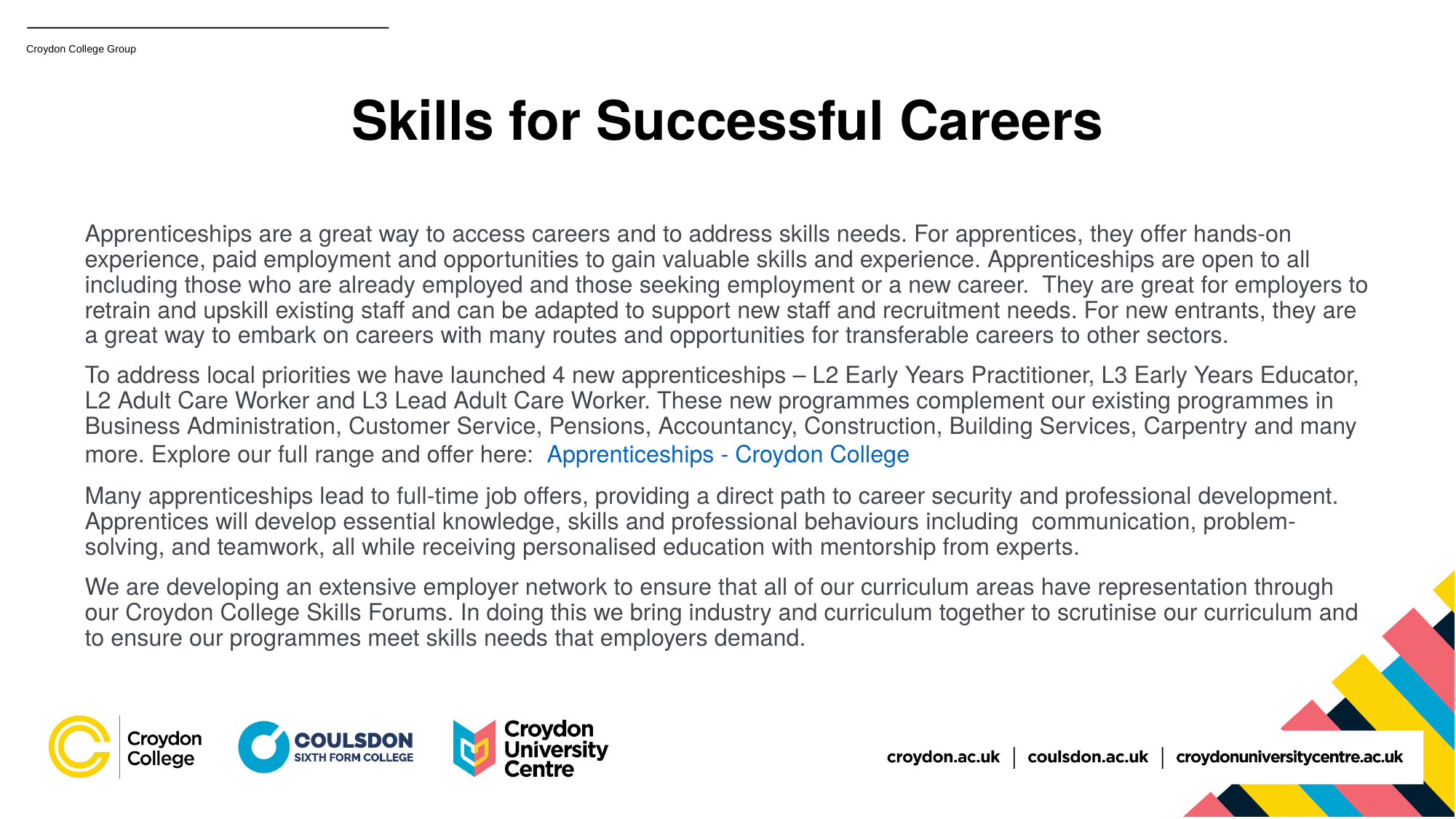

# Skills for Successful Careers

Apprenticeships are a great way to access careers and to address skills needs. For apprentices, they offer hands-on experience, paid employment and opportunities to gain valuable skills and experience. Apprenticeships are open to all including those who are already employed and those seeking employment or a new career.  They are great for employers to retrain and upskill existing staff and can be adapted to support new staff and recruitment needs. For new entrants, they are a great way to embark on careers with many routes and opportunities for transferable careers to other sectors.
To address local priorities we have launched 4 new apprenticeships – L2 Early Years Practitioner, L3 Early Years Educator, L2 Adult Care Worker and L3 Lead Adult Care Worker. These new programmes complement our existing programmes in Business Administration, Customer Service, Pensions, Accountancy, Construction, Building Services, Carpentry and many more. Explore our full range and offer here:  Apprenticeships - Croydon College
Many apprenticeships lead to full-time job offers, providing a direct path to career security and professional development. Apprentices will develop essential knowledge, skills and professional behaviours including  communication, problem-solving, and teamwork, all while receiving personalised education with mentorship from experts.
We are developing an extensive employer network to ensure that all of our curriculum areas have representation through our Croydon College Skills Forums. In doing this we bring industry and curriculum together to scrutinise our curriculum and to ensure our programmes meet skills needs that employers demand.